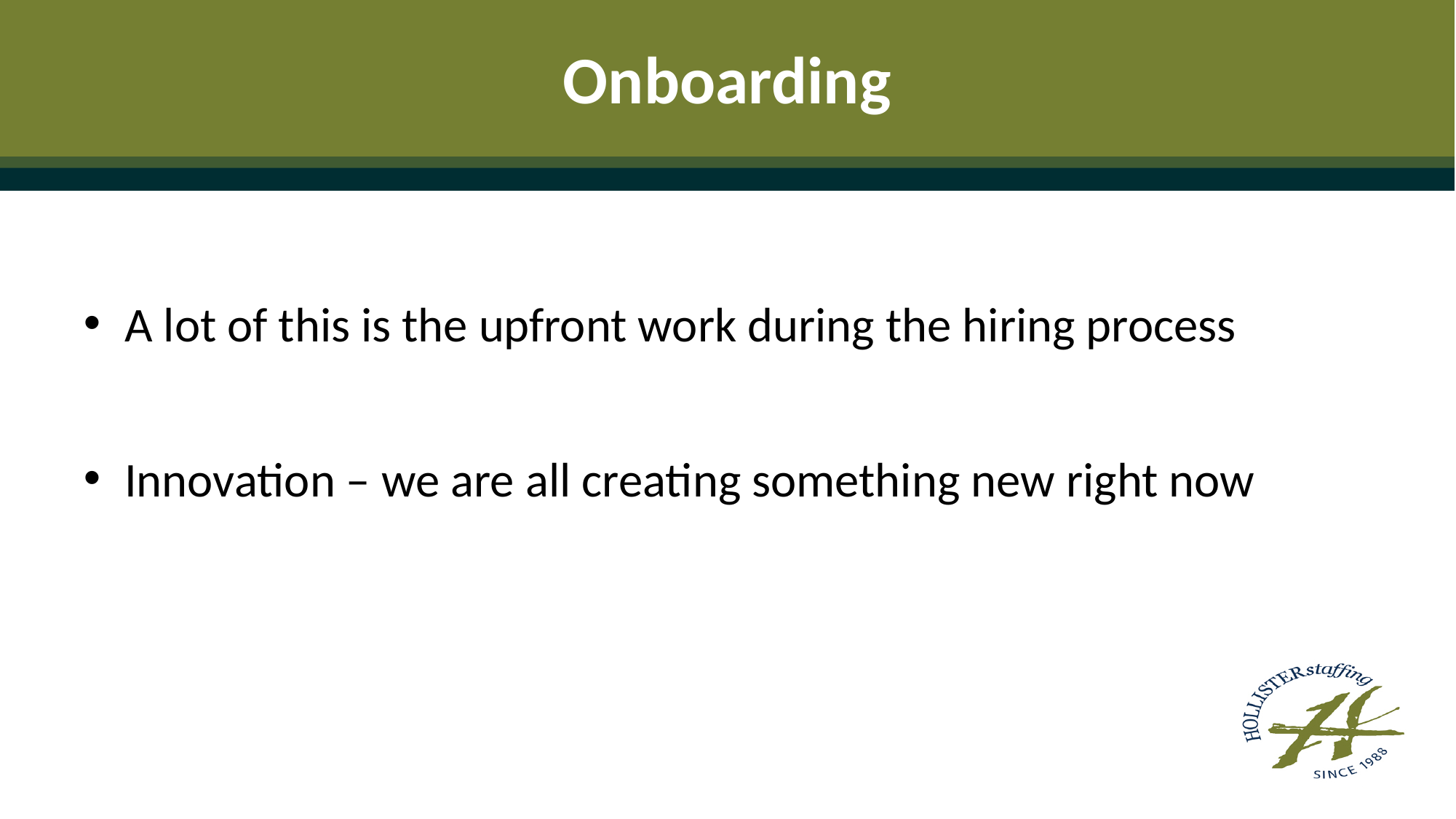

# Onboarding
A lot of this is the upfront work during the hiring process
Innovation – we are all creating something new right now